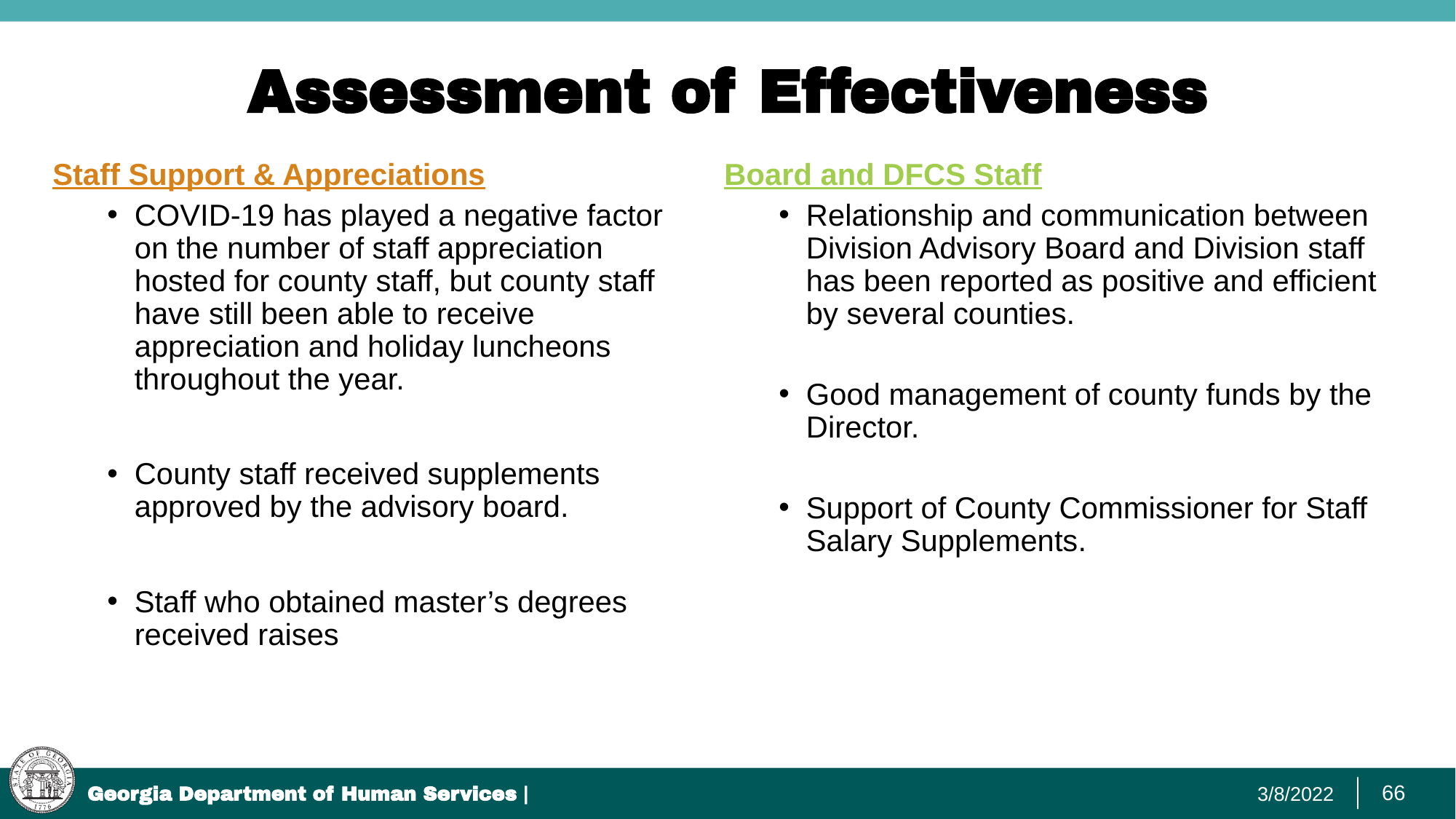

# Assessment of Effectiveness
Staff Support & Appreciations
COVID-19 has played a negative factor on the number of staff appreciation hosted for county staff, but county staff have still been able to receive appreciation and holiday luncheons throughout the year.

County staff received supplements approved by the advisory board.

Staff who obtained master’s degrees received raises

Board and DFCS Staff
Relationship and communication between Division Advisory Board and Division staff has been reported as positive and efficient by several counties.

Good management of county funds by the Director.

Support of County Commissioner for Staff Salary Supplements.
3/8/2022